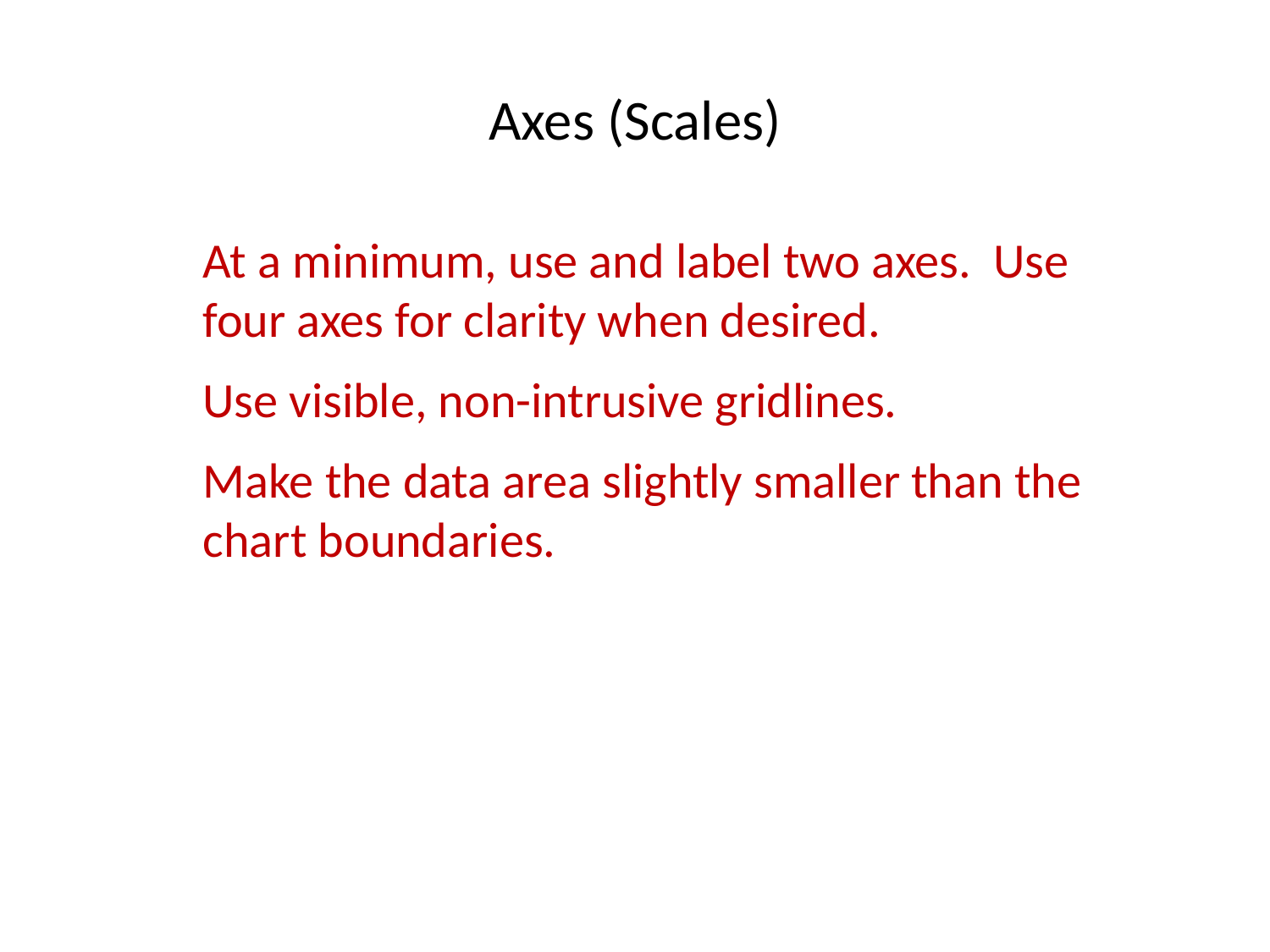

# Axes (Scales)
At a minimum, use and label two axes.  Use four axes for clarity when desired.
Use visible, non-intrusive gridlines.
Make the data area slightly smaller than the chart boundaries.